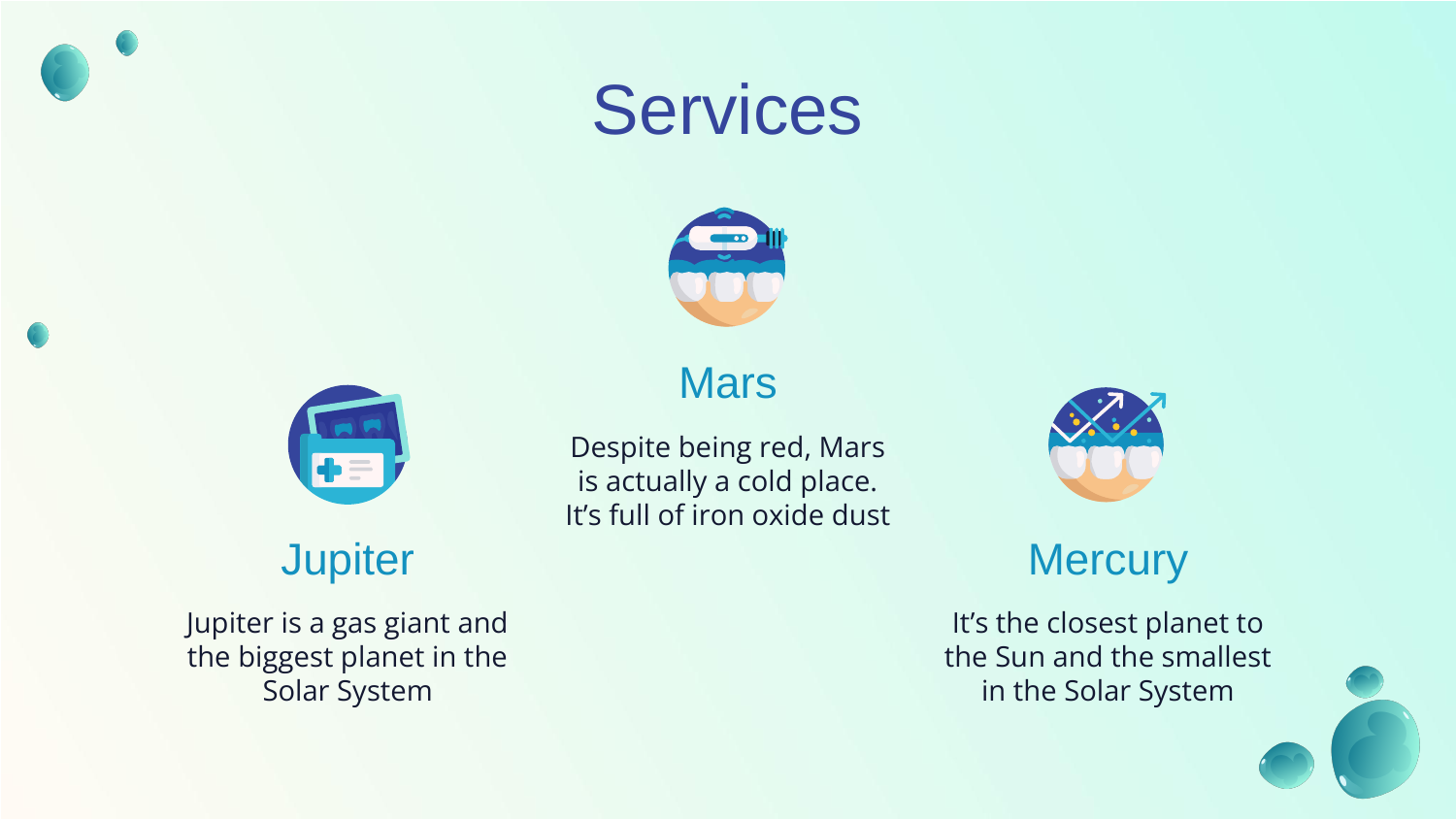

# Services

Mars

Despite being red, Mars is actually a cold place. It’s full of iron oxide dust
Jupiter
Mercury
Jupiter is a gas giant and the biggest planet in the Solar System
It’s the closest planet to the Sun and the smallest in the Solar System